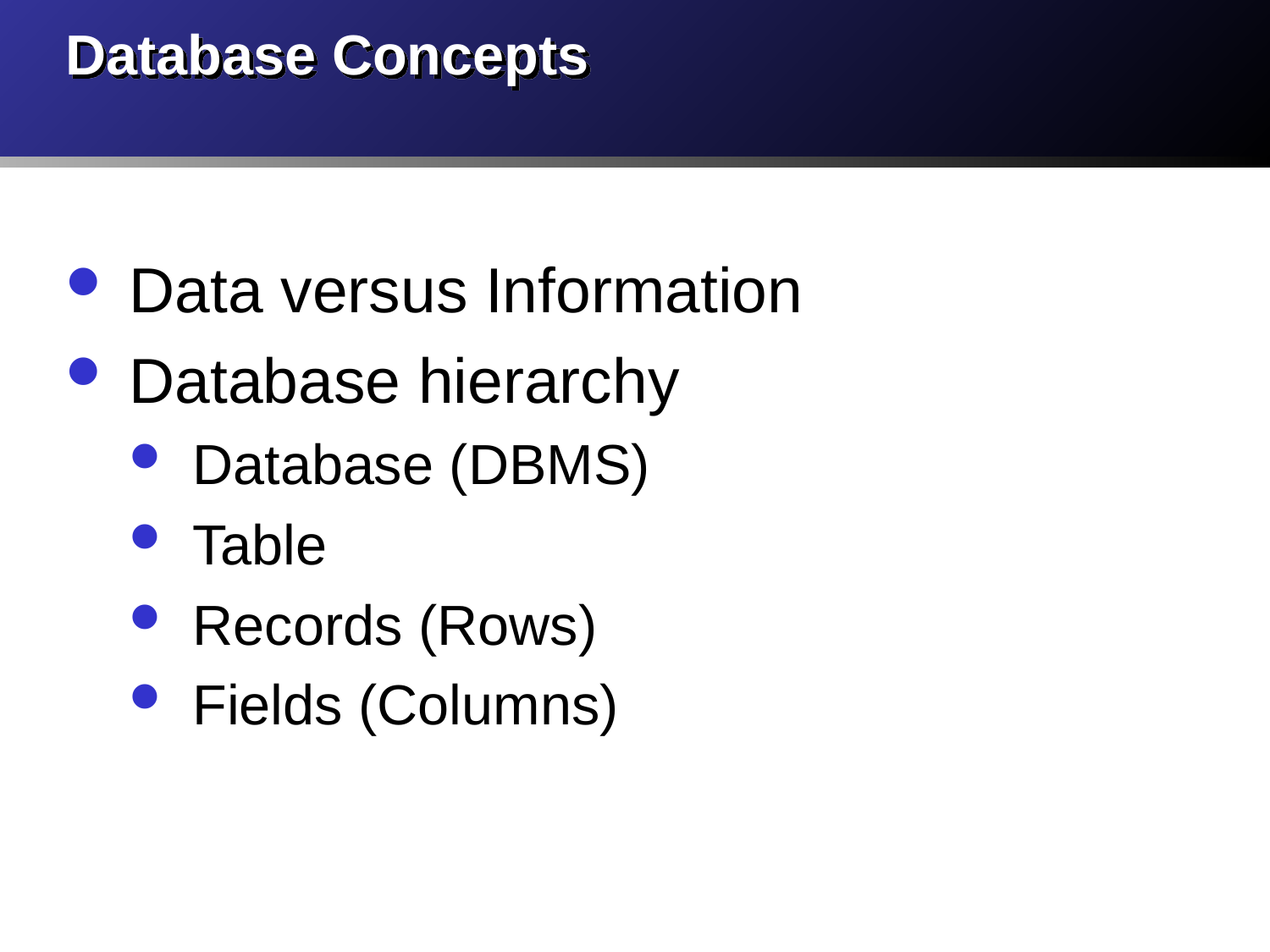

# Database Concepts
Data versus Information
Database hierarchy
Database (DBMS)
Table
Records (Rows)
Fields (Columns)